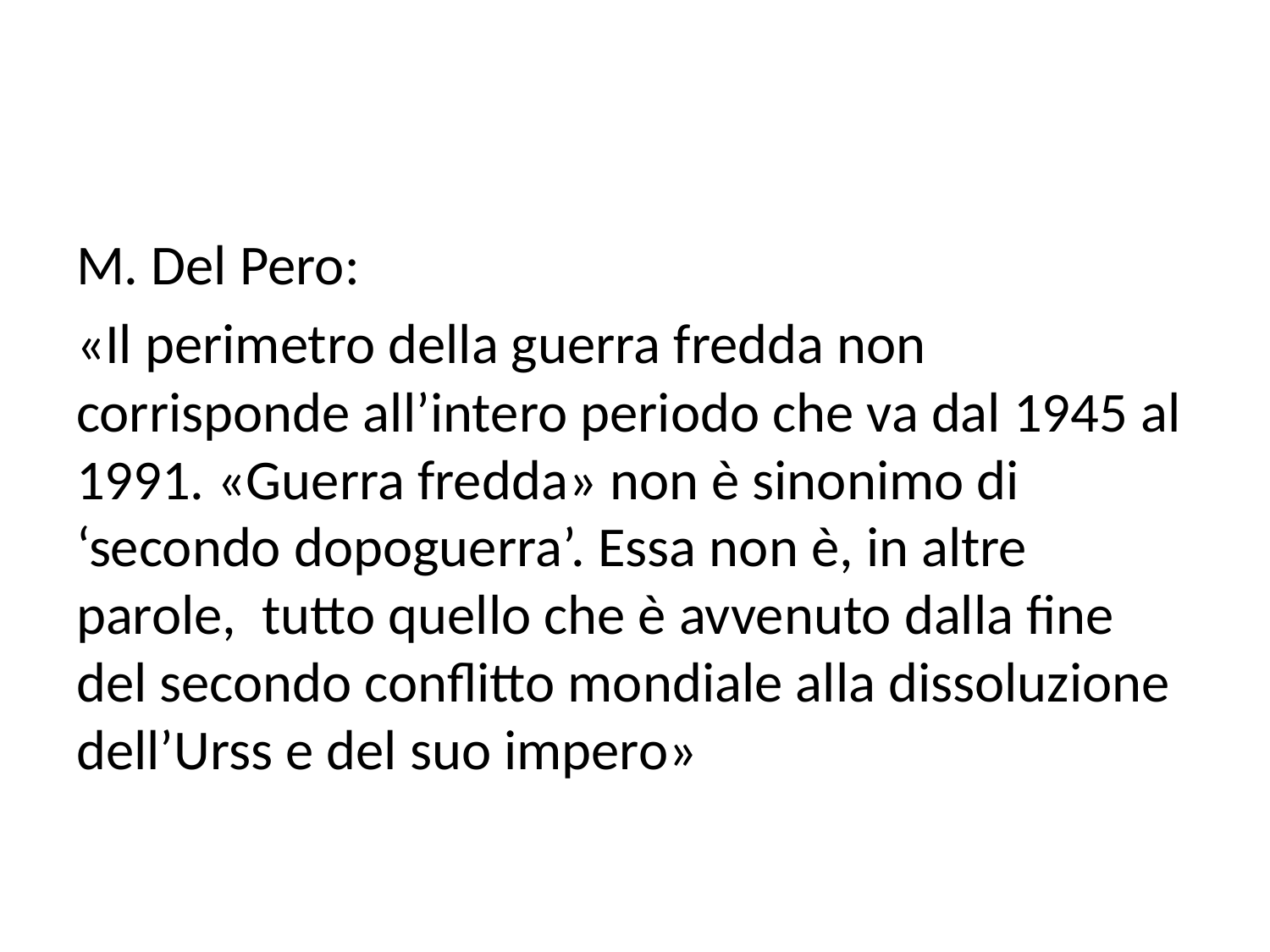

#
M. Del Pero:
«Il perimetro della guerra fredda non corrisponde all’intero periodo che va dal 1945 al 1991. «Guerra fredda» non è sinonimo di ‘secondo dopoguerra’. Essa non è, in altre parole,  tutto quello che è avvenuto dalla fine del secondo conflitto mondiale alla dissoluzione dell’Urss e del suo impero»